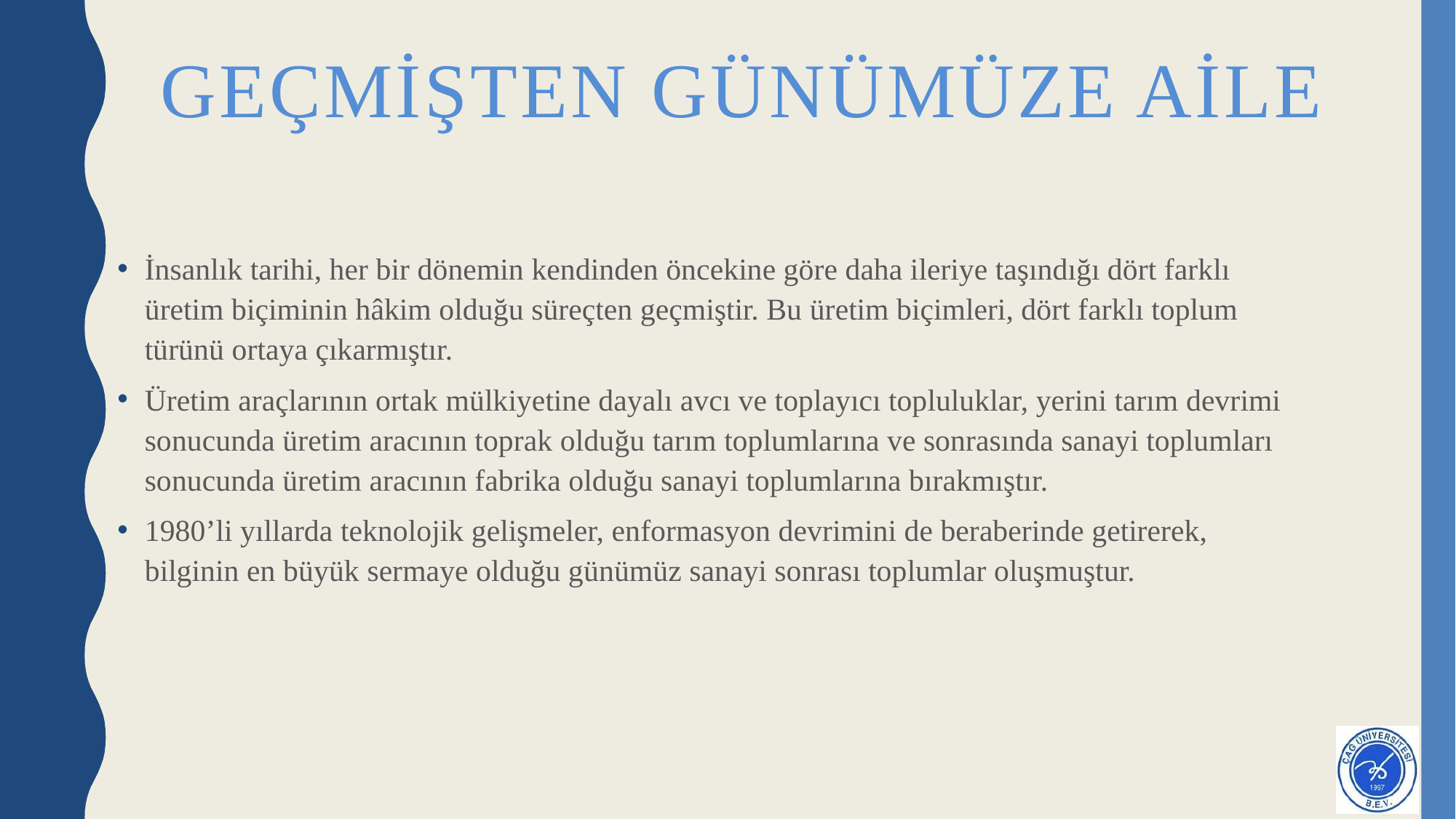

# Geçmişten günümüze aile
İnsanlık tarihi, her bir dönemin kendinden öncekine göre daha ileriye taşındığı dört farklı üretim biçiminin hâkim olduğu süreçten geçmiştir. Bu üretim biçimleri, dört farklı toplum türünü ortaya çıkarmıştır.
Üretim araçlarının ortak mülkiyetine dayalı avcı ve toplayıcı topluluklar, yerini tarım devrimi sonucunda üretim aracının toprak olduğu tarım toplumlarına ve sonrasında sanayi toplumları sonucunda üretim aracının fabrika olduğu sanayi toplumlarına bırakmıştır.
1980’li yıllarda teknolojik gelişmeler, enformasyon devrimini de beraberinde getirerek, bilginin en büyük sermaye olduğu günümüz sanayi sonrası toplumlar oluşmuştur.